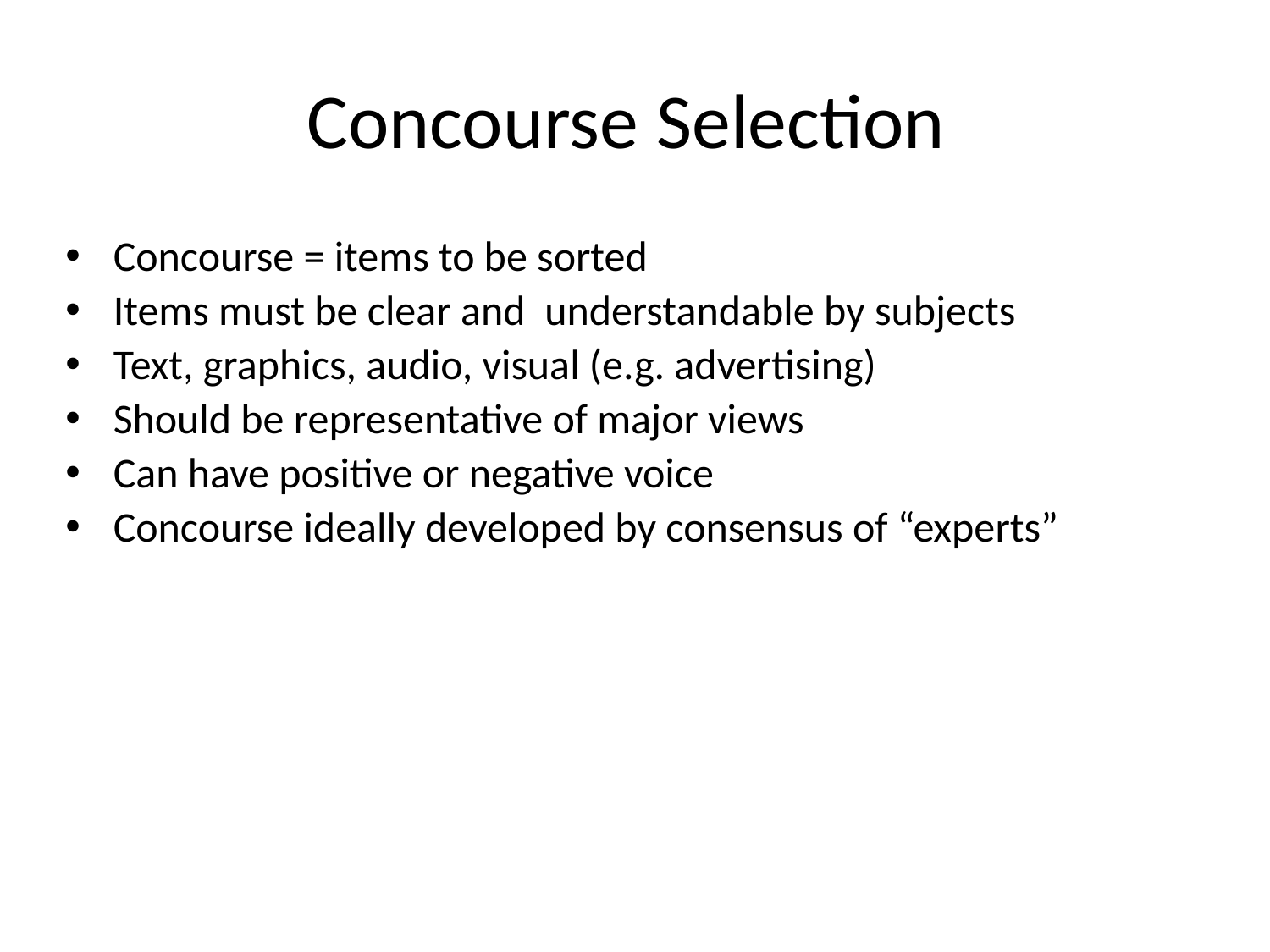

# Concourse Selection

Concourse = items to be sorted
Items must be clear and  understandable by subjects
Text, graphics, audio, visual (e.g. advertising)
Should be representative of major views
Can have positive or negative voice
Concourse ideally developed by consensus of “experts”